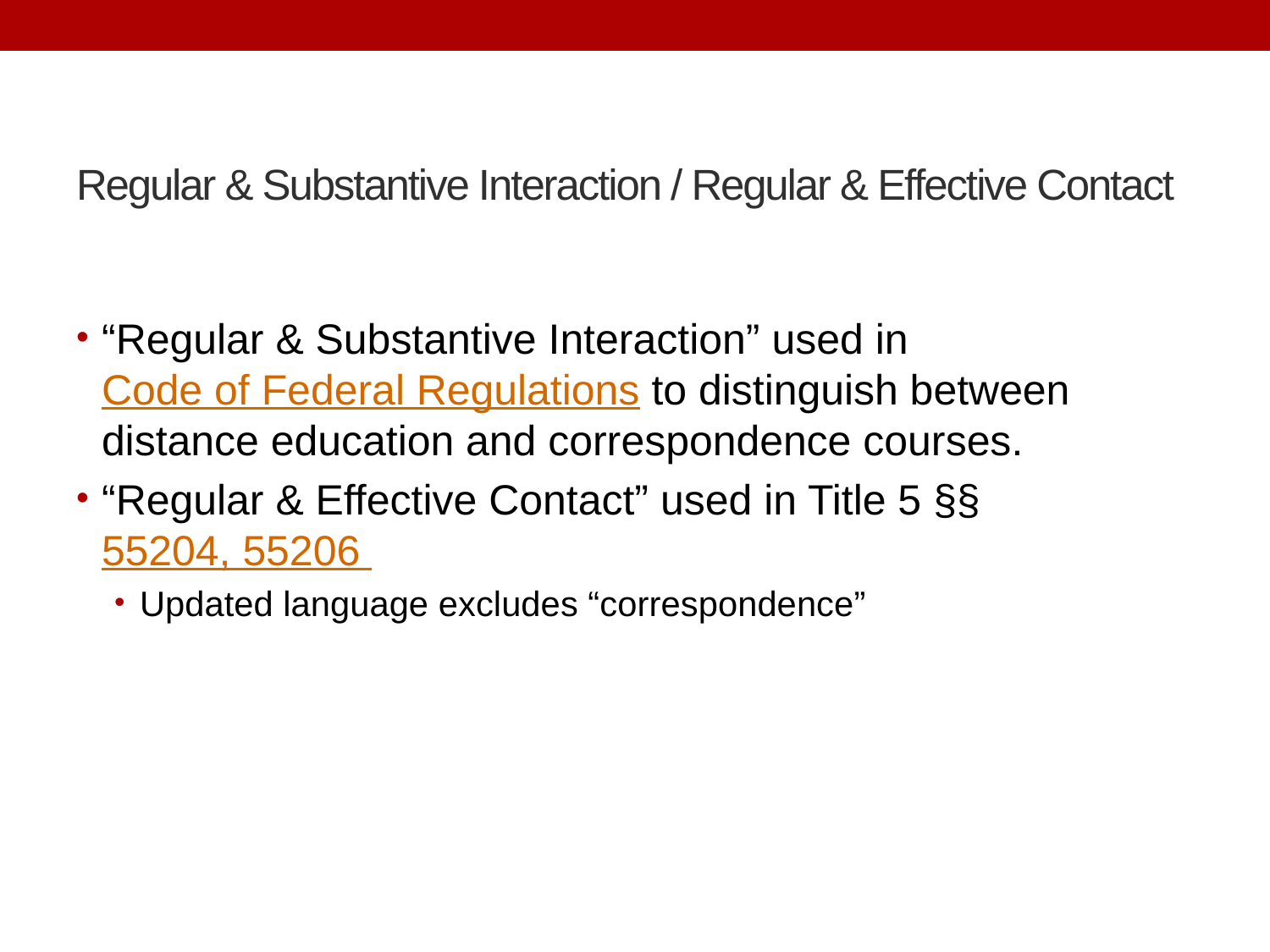

# Regular & Substantive Interaction / Regular & Effective Contact
“Regular & Substantive Interaction” used in Code of Federal Regulations to distinguish between distance education and correspondence courses.
“Regular & Effective Contact” used in Title 5 §§ 55204, 55206
Updated language excludes “correspondence”